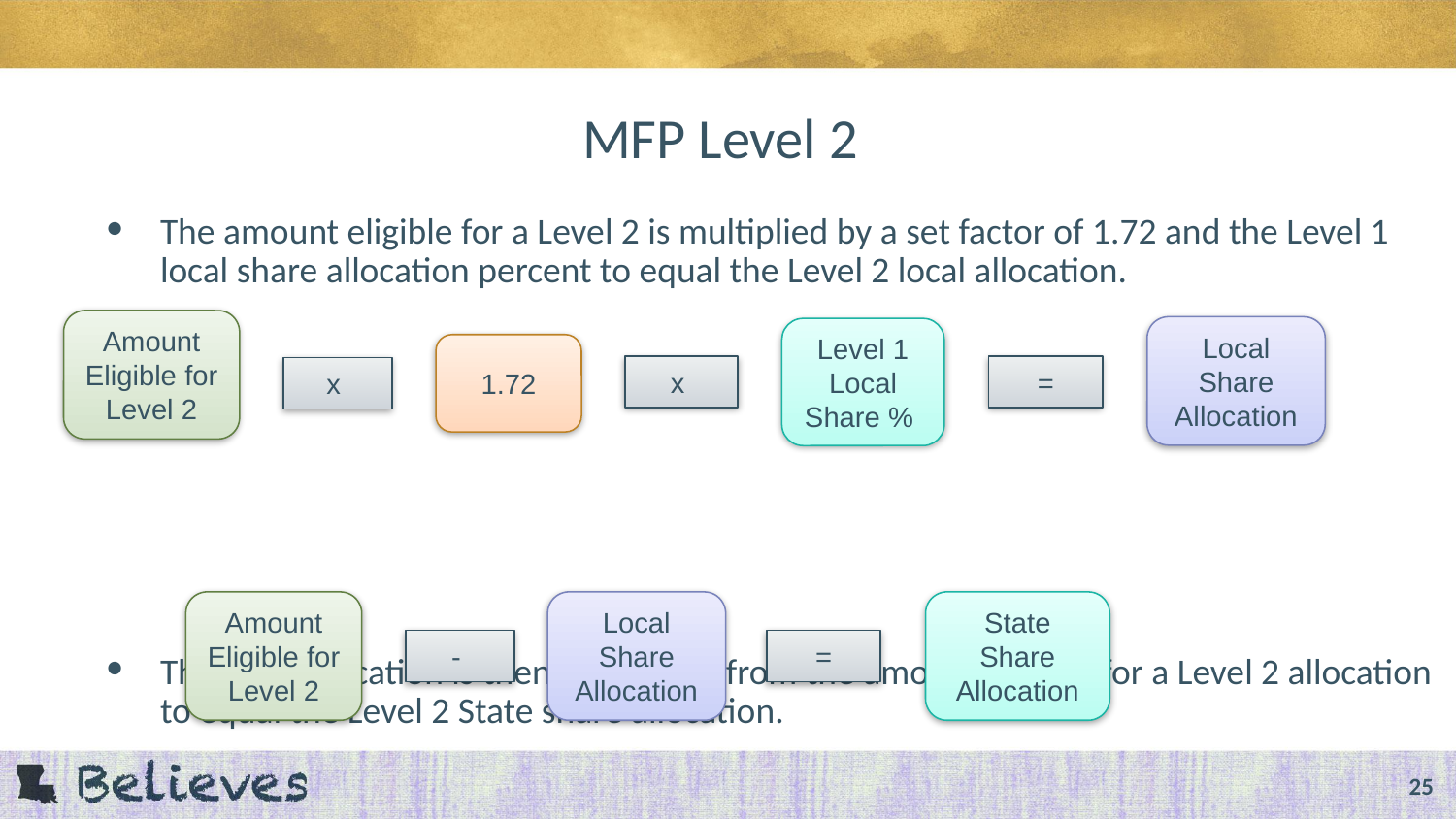

# MFP Level 2
The amount eligible for a Level 2 is multiplied by a set factor of 1.72 and the Level 1 local share allocation percent to equal the Level 2 local allocation.

The local allocation is then subtracted from the amount eligible for a Level 2 allocation to equal the Level 2 State share allocation.

Amount Eligible for Level 2
Local Share Allocation
Level 1 Local Share %
1.72
x
=
x
Amount Eligible for Level 2
Local Share Allocation
State Share Allocation
=
-